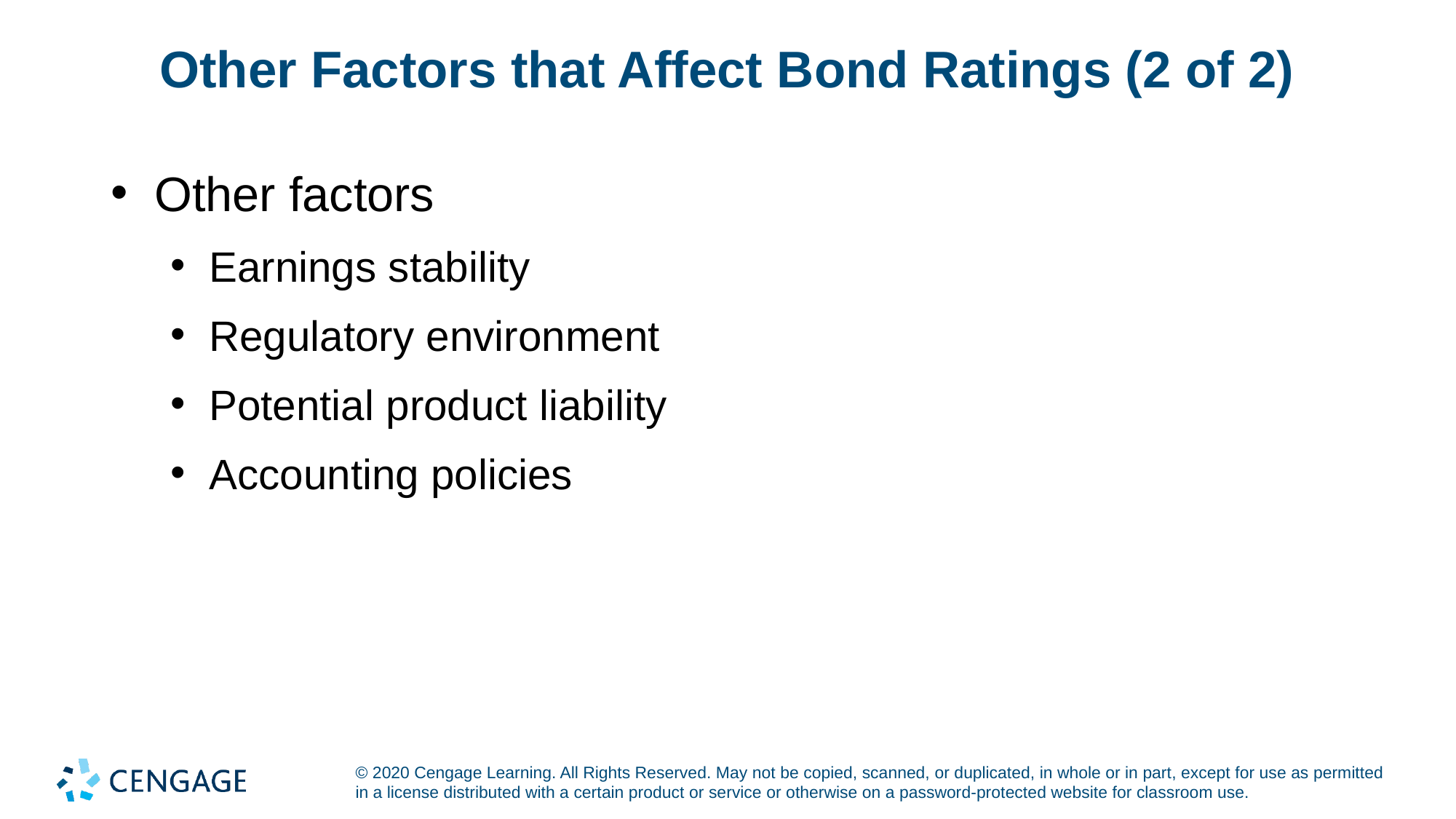

# Other Factors that Affect Bond Ratings (2 of 2)
Other factors
Earnings stability
Regulatory environment
Potential product liability
Accounting policies